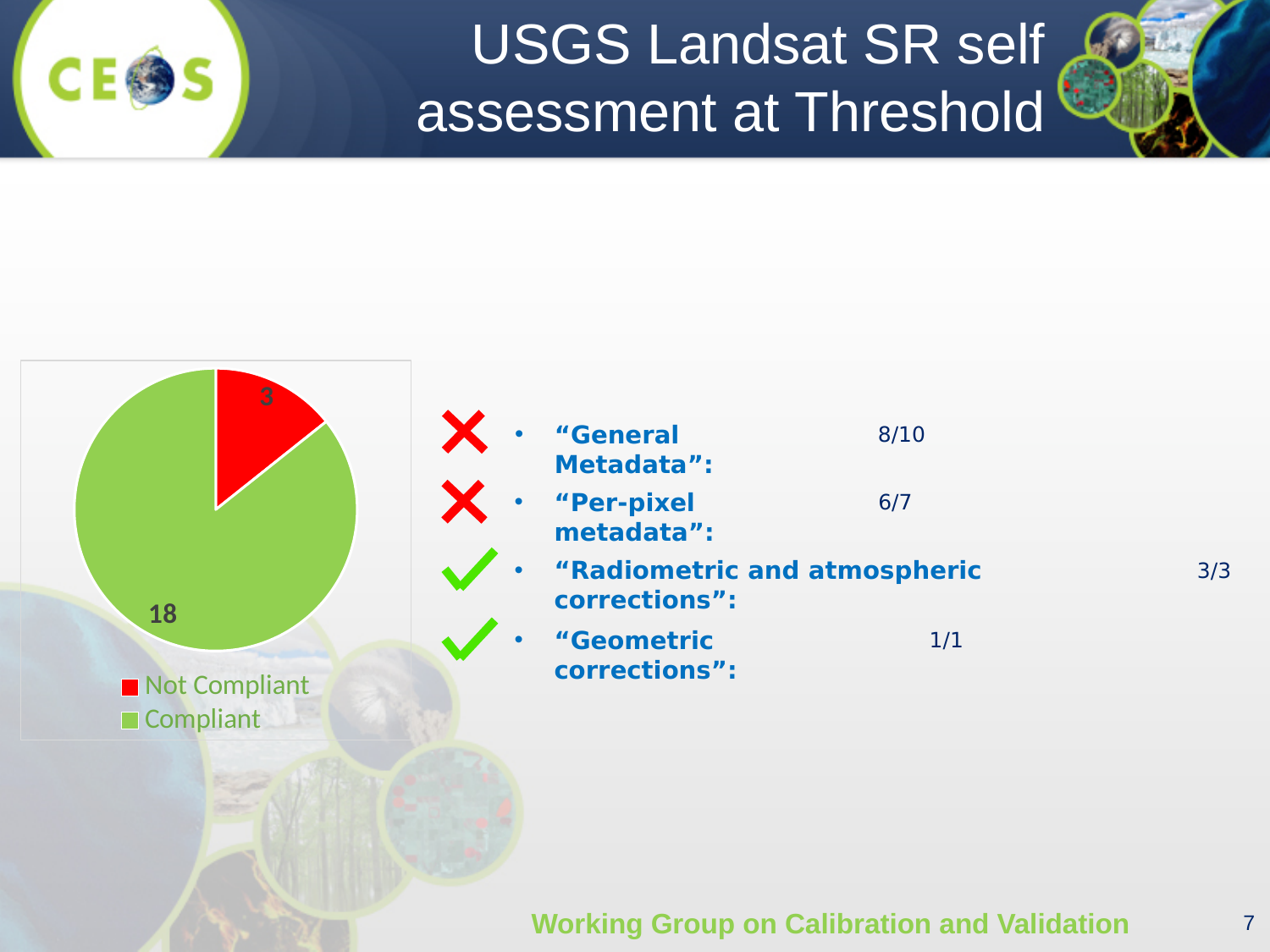

#
         USGS Landsat SR self assessment at Threshold

### Chart

| Category |  |
|---|---|
| Not Compliant | 3.0 |
| Compliant | 18.0 |
“General Metadata”:
8/10
“Per-pixel metadata”:
6/7
“Radiometric and atmospheric corrections”:
3/3
“Geometric corrections”:
1/1